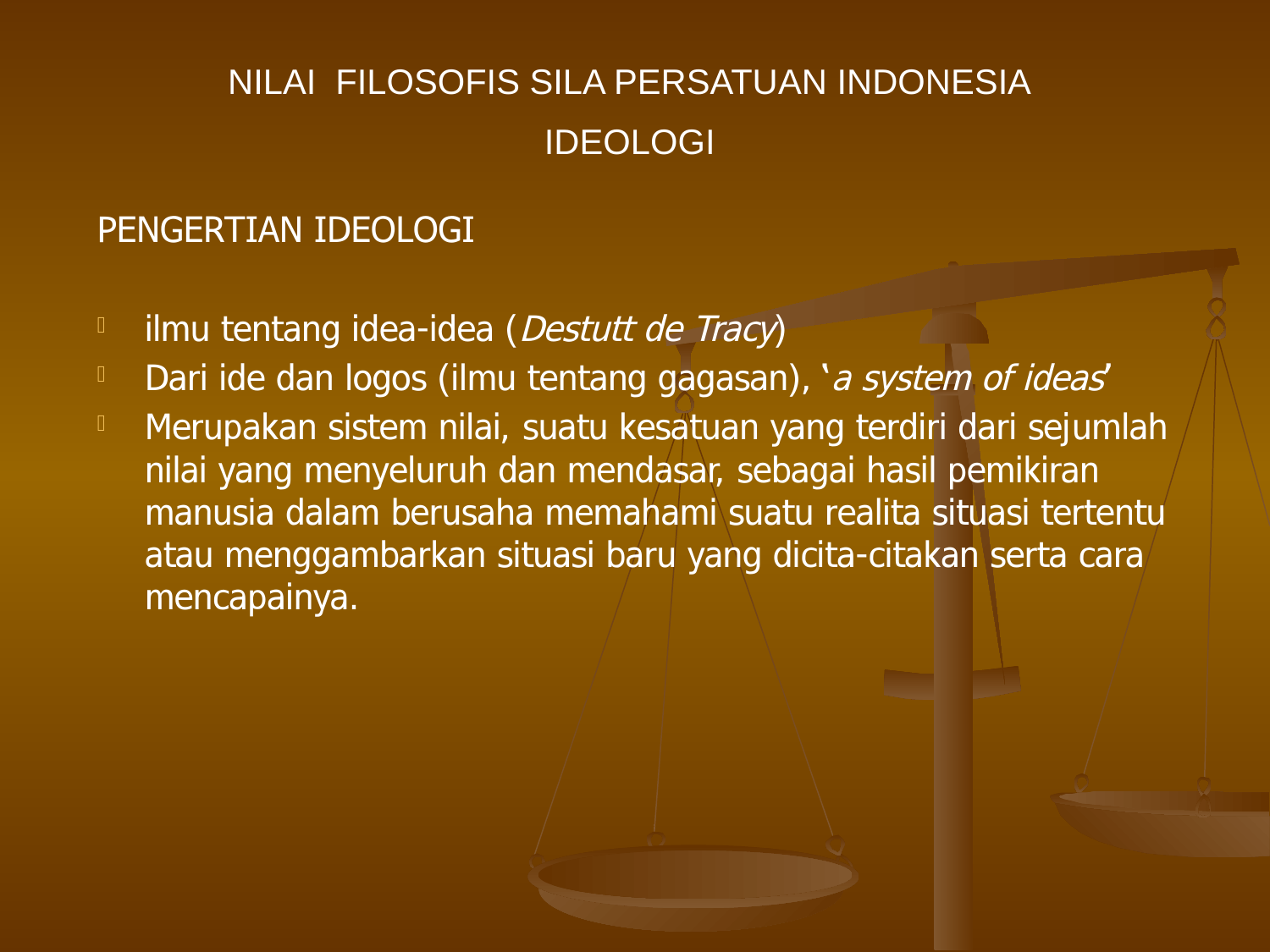

NILAI  FILOSOFIS SILA PERSATUAN INDONESIA
IDEOLOGI
PENGERTIAN IDEOLOGI

ilmu tentang idea-idea (Destutt de Tracy)
Dari ide dan logos (ilmu tentang gagasan), ‘a system of ideas’
Merupakan sistem nilai, suatu kesatuan yang terdiri dari sejumlah nilai yang menyeluruh dan mendasar, sebagai hasil pemikiran manusia dalam berusaha memahami suatu realita situasi tertentu atau menggambarkan situasi baru yang dicita-citakan serta cara mencapainya.